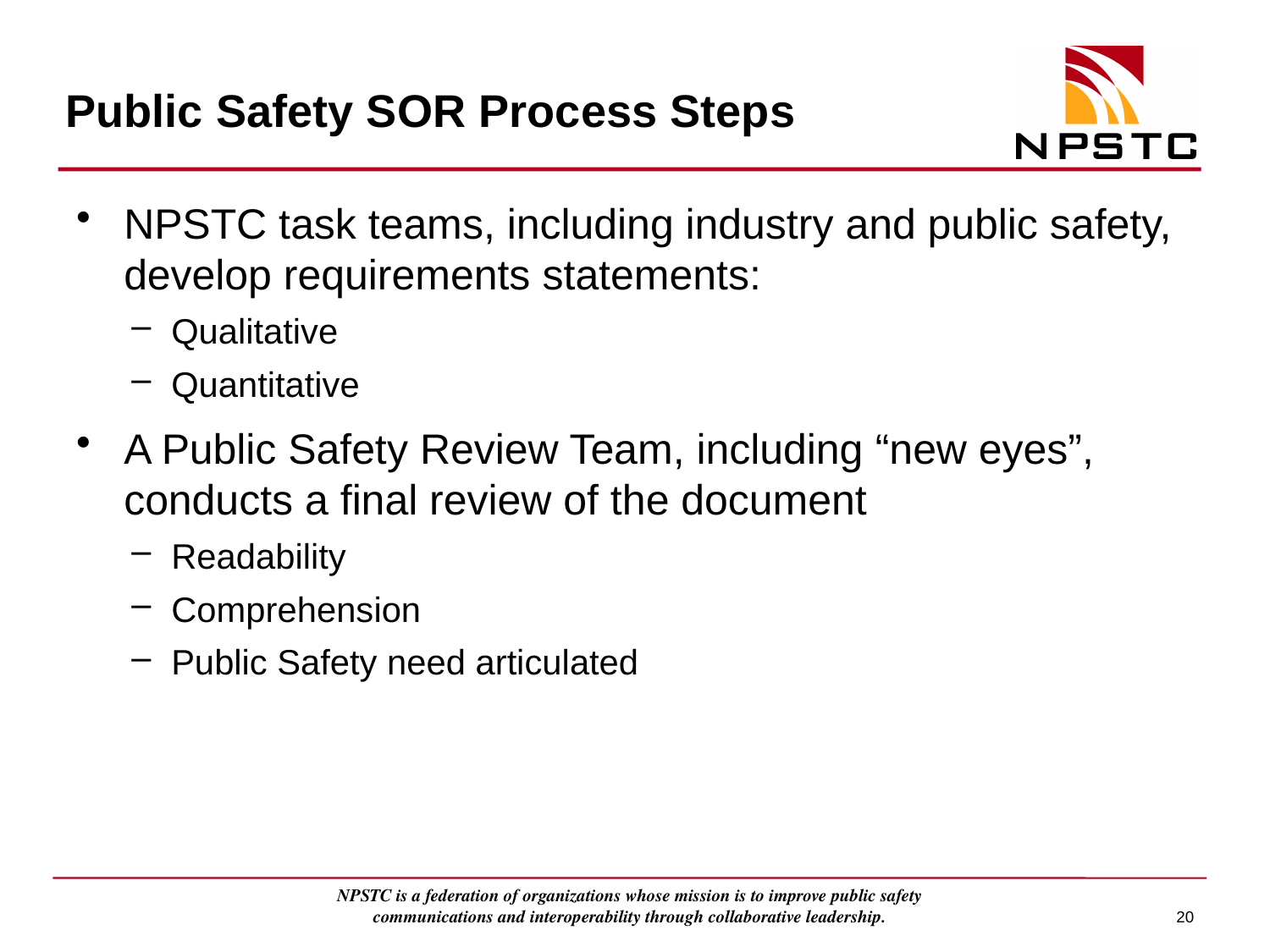

# Public Safety SOR Process Steps
NPSTC task teams, including industry and public safety, develop requirements statements:
Qualitative
Quantitative
A Public Safety Review Team, including “new eyes”, conducts a final review of the document
Readability
Comprehension
Public Safety need articulated